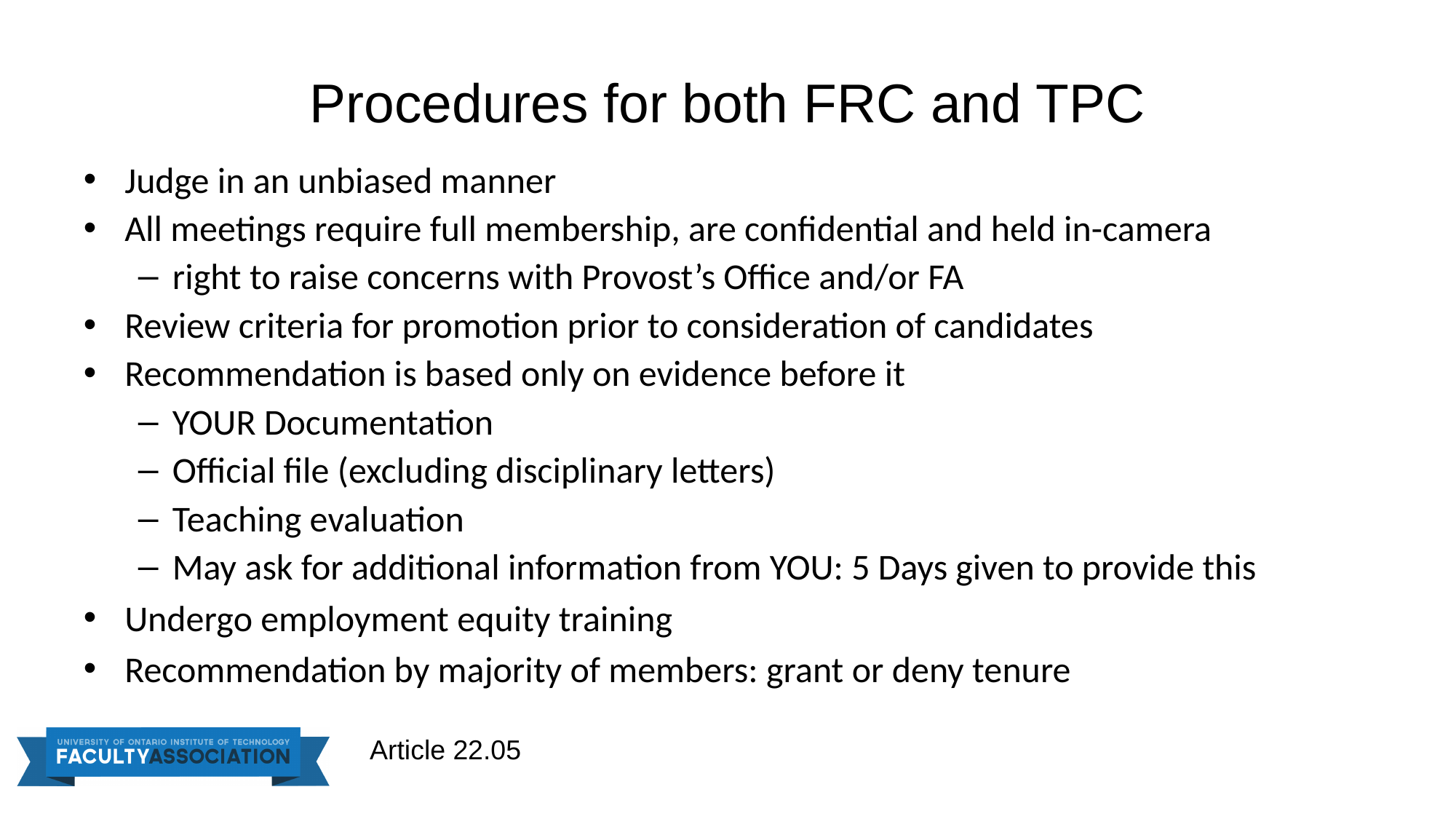

# Procedures for both FRC and TPC
Judge in an unbiased manner
All meetings require full membership, are confidential and held in-camera
right to raise concerns with Provost’s Office and/or FA
Review criteria for promotion prior to consideration of candidates
Recommendation is based only on evidence before it
YOUR Documentation
Official file (excluding disciplinary letters)
Teaching evaluation
May ask for additional information from YOU: 5 Days given to provide this
Undergo employment equity training
Recommendation by majority of members: grant or deny tenure

Article 22.05